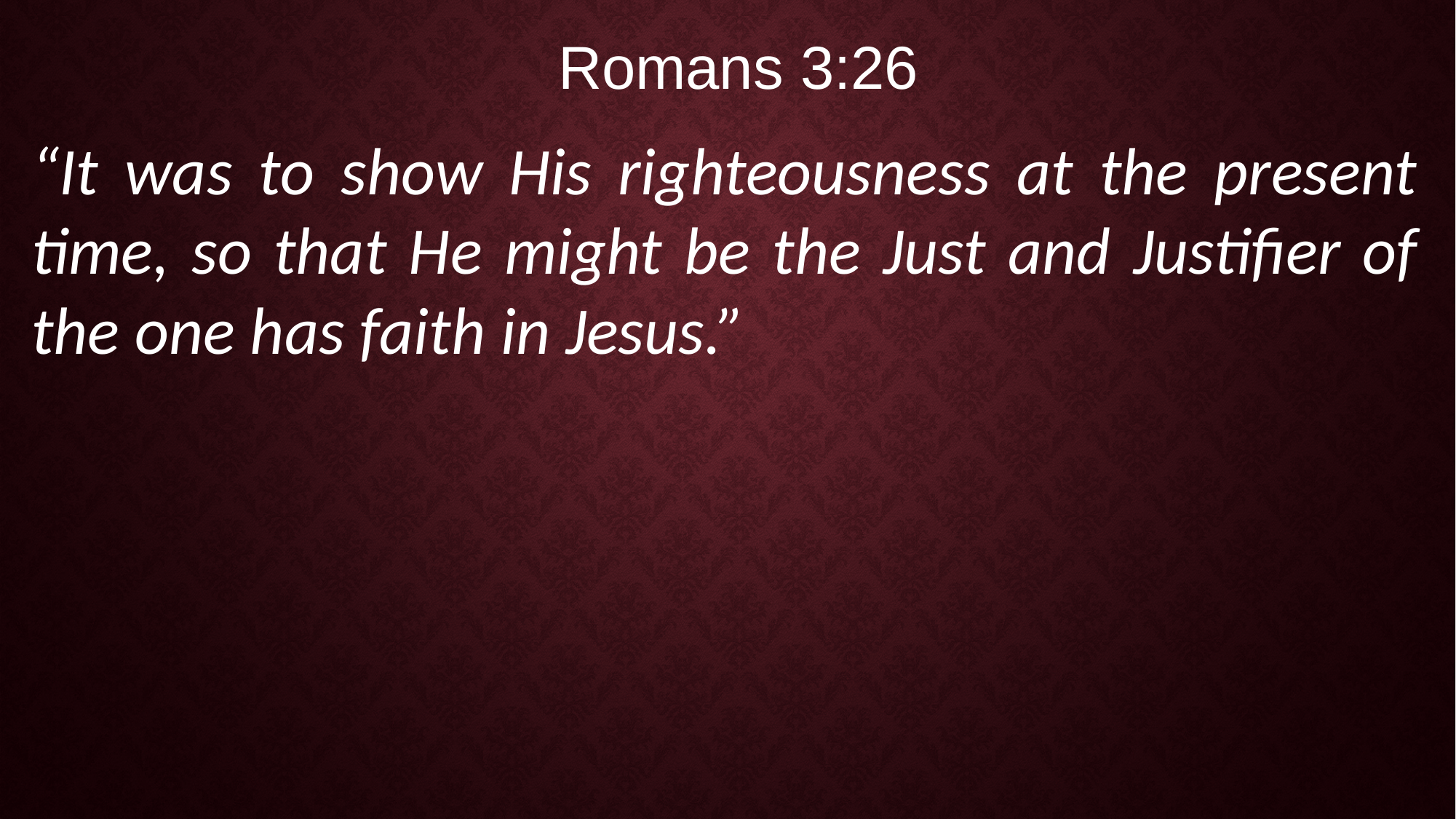

Romans 3:26
“It was to show His righteousness at the present time, so that He might be the Just and Justifier of the one has faith in Jesus.”